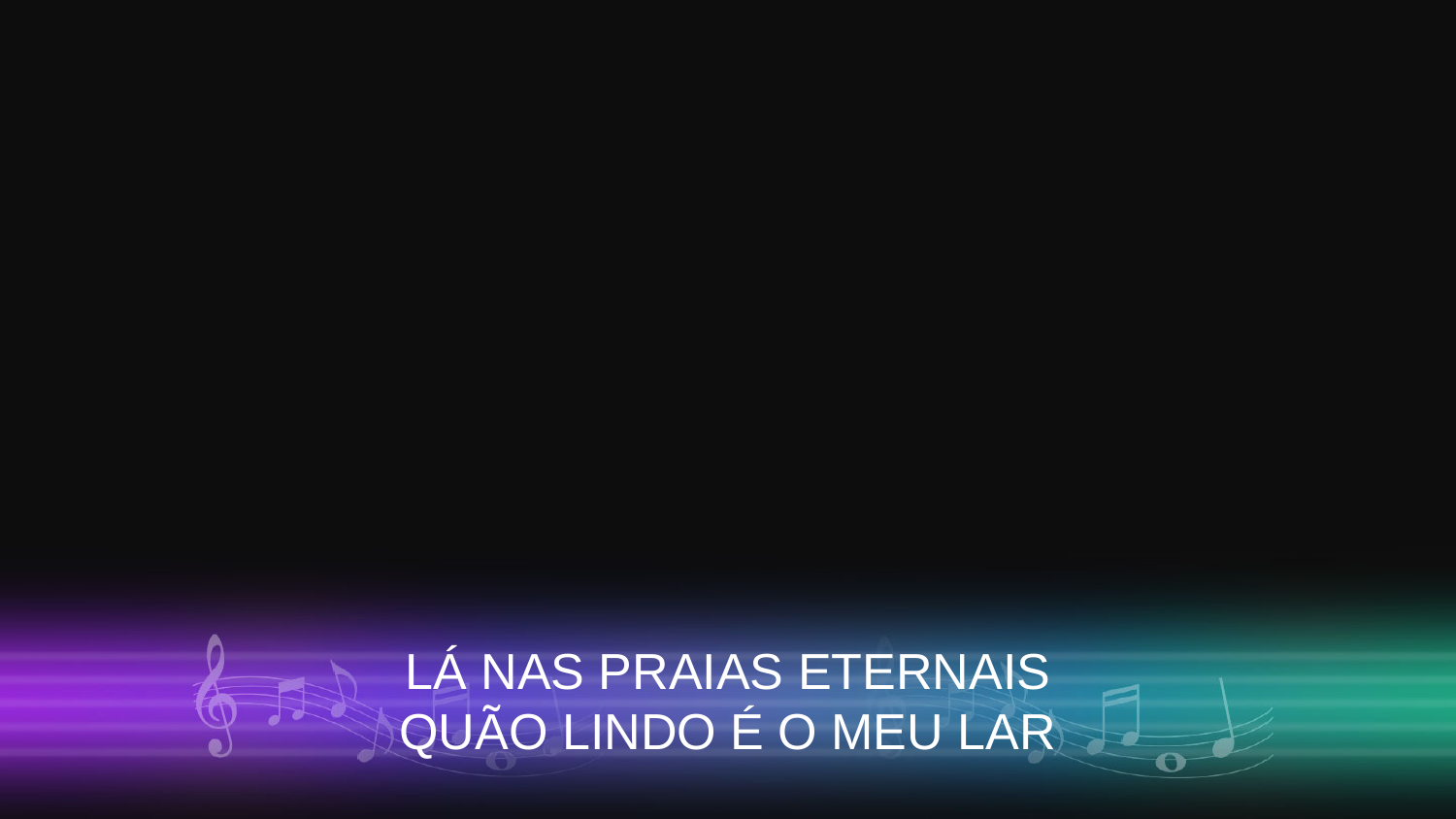

LÁ NAS PRAIAS ETERNAIS
QUÃO LINDO É O MEU LAR